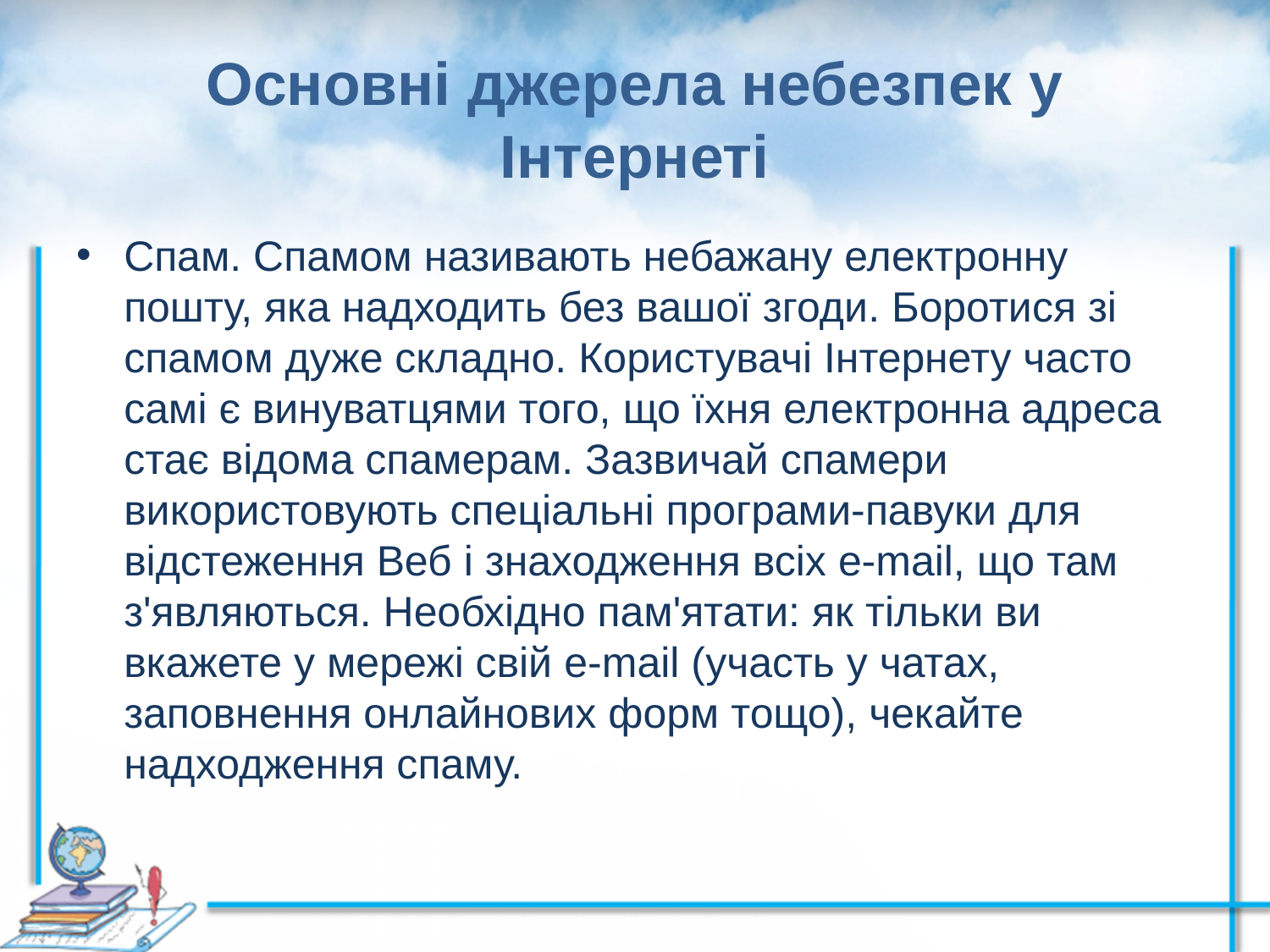

# Основні джерела небезпек у Інтернеті
Спам. Спамом називають небажану електронну пошту, яка надходить без вашої згоди. Боротися зі спамом дуже складно. Користувачі Інтернету часто самі є винуватцями того, що їхня електронна адреса стає відома спамерам. Зазвичай спамери використовують спеціальні програми-павуки для відстеження Веб і знаходження всіх e-mail, що там з'являються. Необхідно пам'ятати: як тільки ви вкажете у мережі свій e-mail (участь у чатах, заповнення онлайнових форм тощо), чекайте надходження спаму.